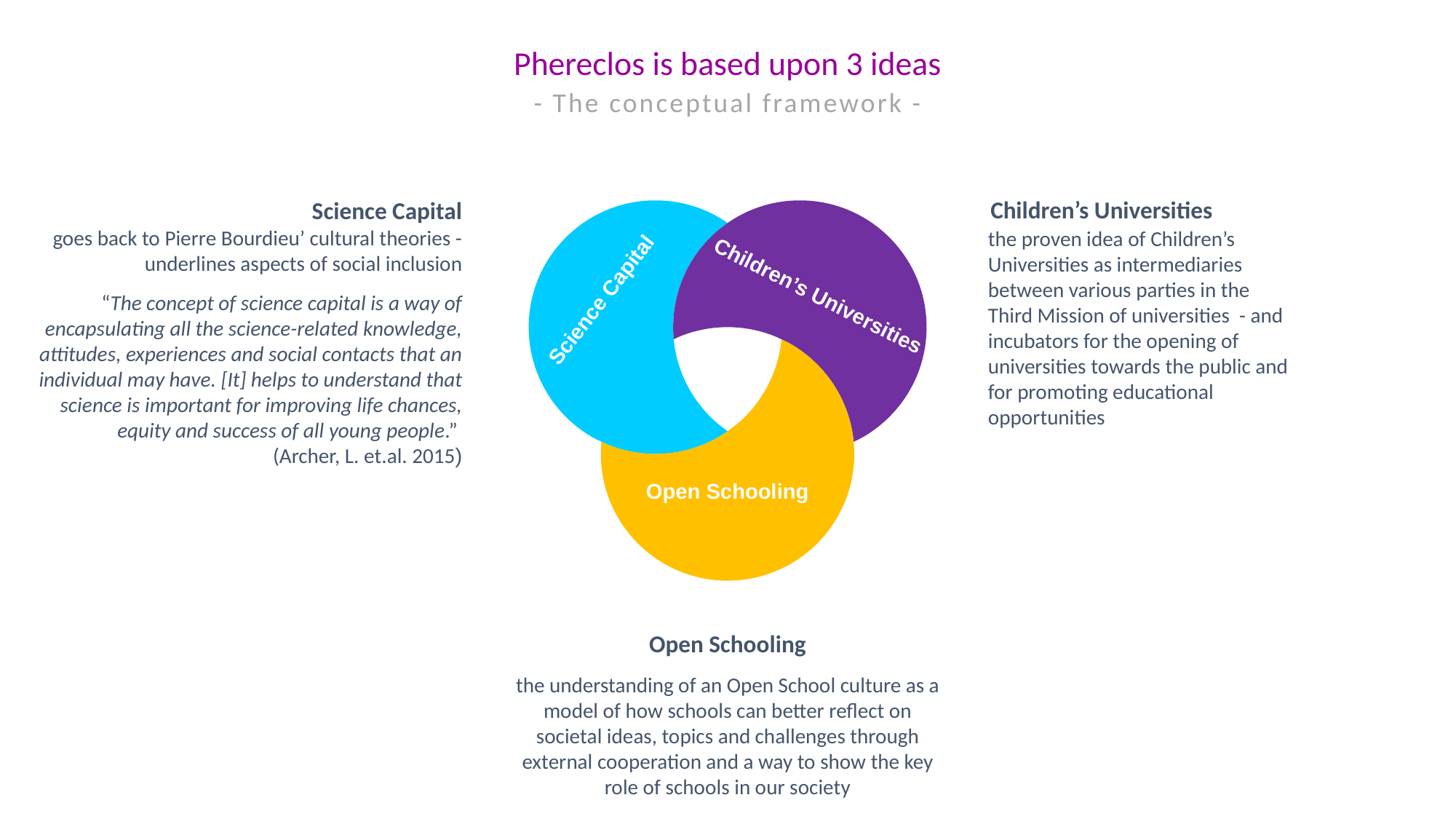

Phereclos is based upon 3 ideas
- The conceptual framework -
Science Capital
goes back to Pierre Bourdieu’ cultural theories - underlines aspects of social inclusion
Children’s Universities

the proven idea of Children’s Universities as intermediaries between various parties in the Third Mission of universities  - and incubators for the opening of universities towards the public and for promoting educational opportunities
Children’s Universities
Science Capital
“The concept of science capital is a way of encapsulating all the science-related knowledge, attitudes, experiences and social contacts that an individual may have. [It] helps to understand that science is important for improving life chances, equity and success of all young people.”
(Archer, L. et.al. 2015)

Open Schooling
Open Schooling
the understanding of an Open School culture as a model of how schools can better reflect on societal ideas, topics and challenges through external cooperation and a way to show the key role of schools in our society